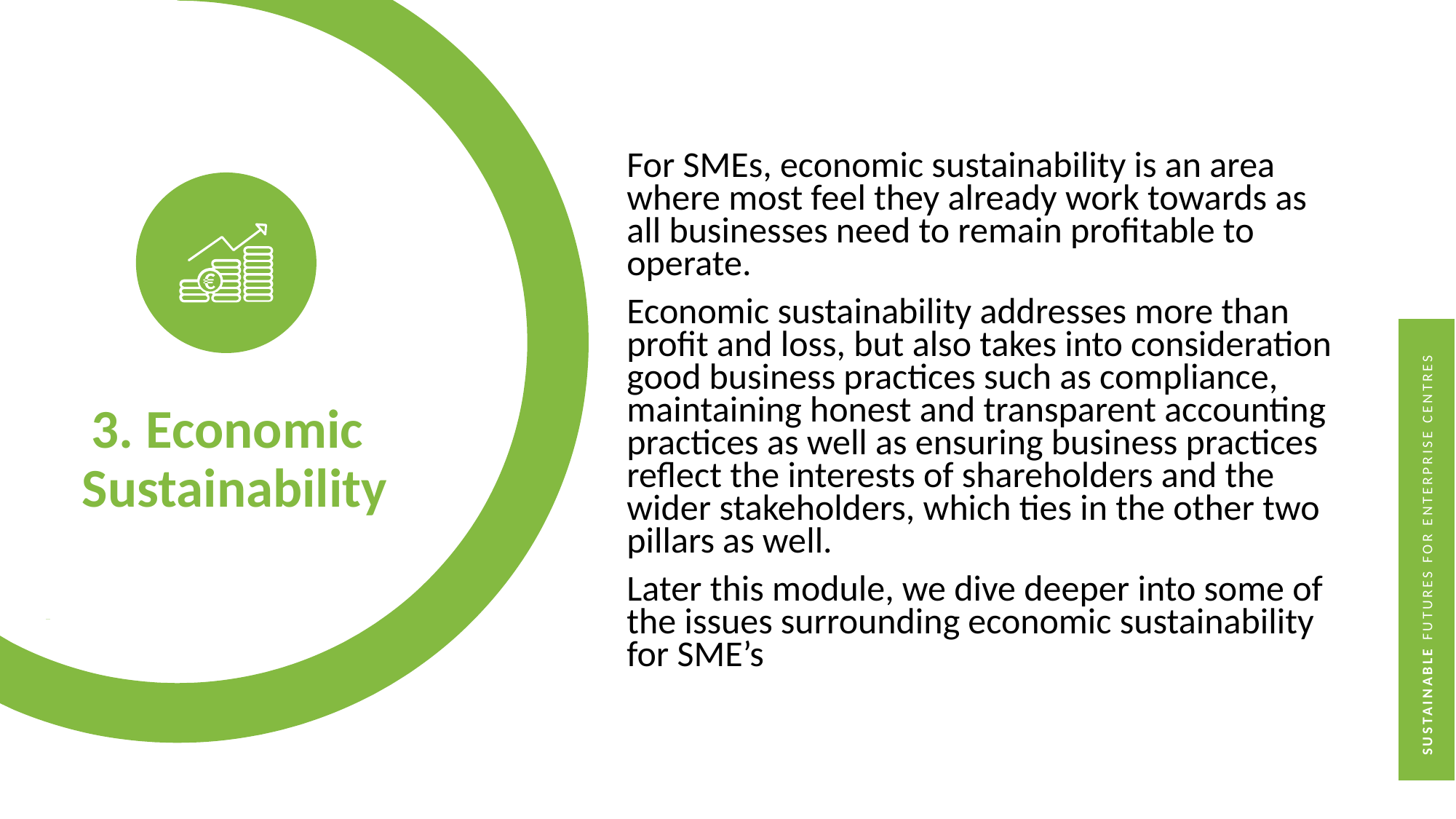

For SMEs, economic sustainability is an area where most feel they already work towards as all businesses need to remain profitable to operate.
Economic sustainability addresses more than profit and loss, but also takes into consideration good business practices such as compliance, maintaining honest and transparent accounting practices as well as ensuring business practices reflect the interests of shareholders and the wider stakeholders, which ties in the other two pillars as well.
Later this module, we dive deeper into some of the issues surrounding economic sustainability for SME’s

3. Economic Sustainability